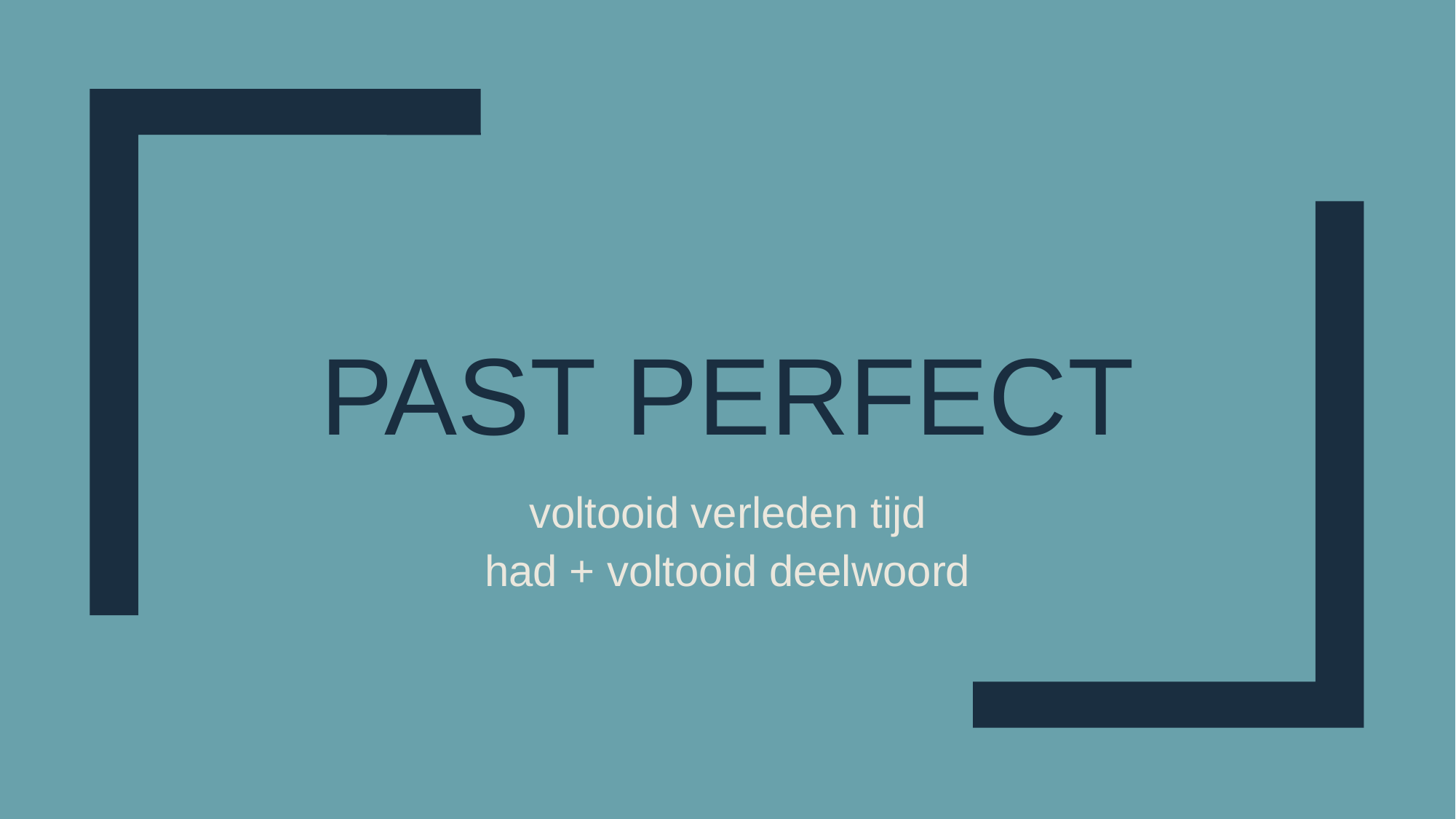

# Past perfect
voltooid verleden tijd
had + voltooid deelwoord